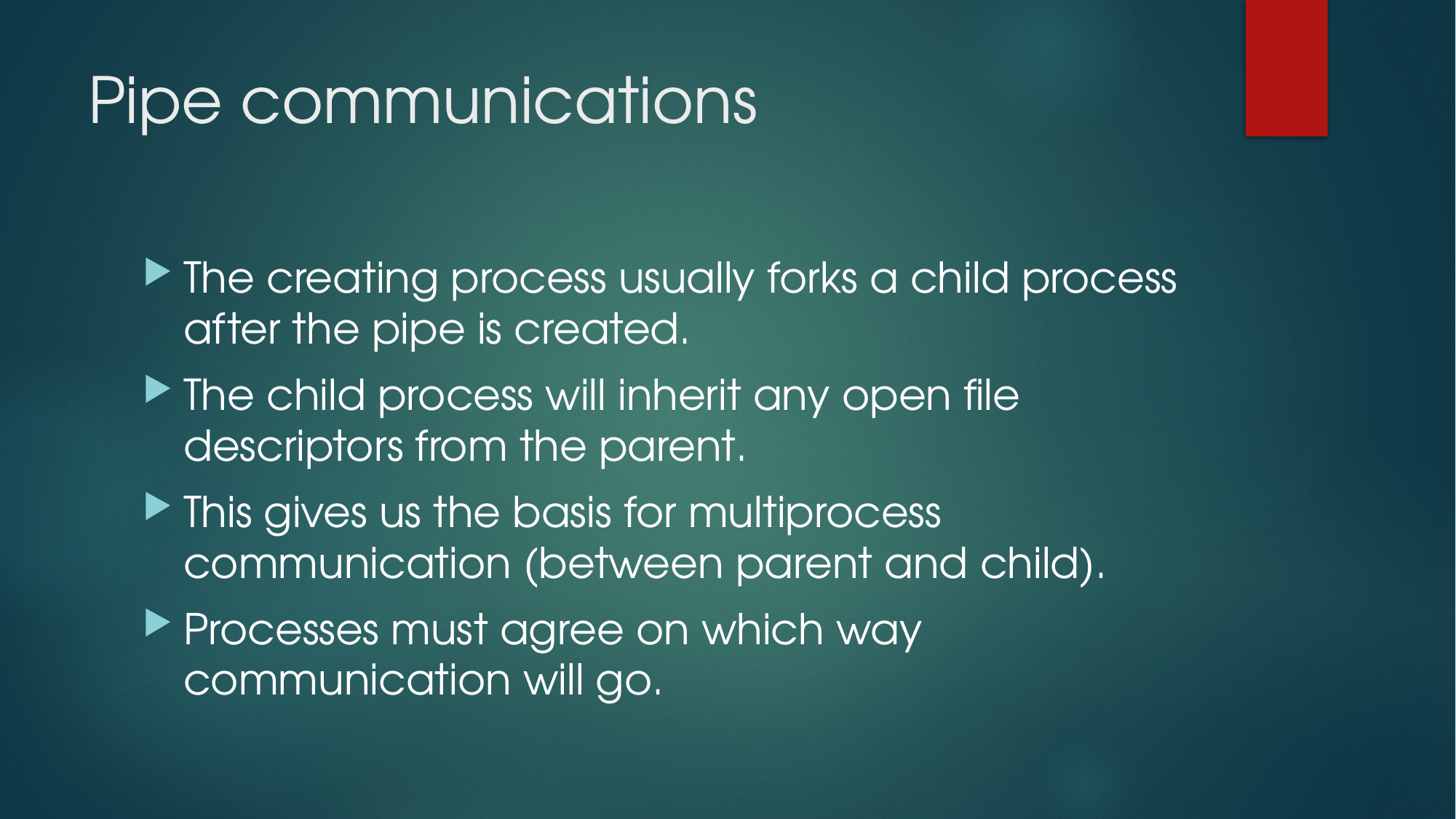

# Pipe communications
The creating process usually forks a child process after the pipe is created.
The child process will inherit any open file descriptors from the parent.
This gives us the basis for multiprocess communication (between parent and child).
Processes must agree on which way communication will go.